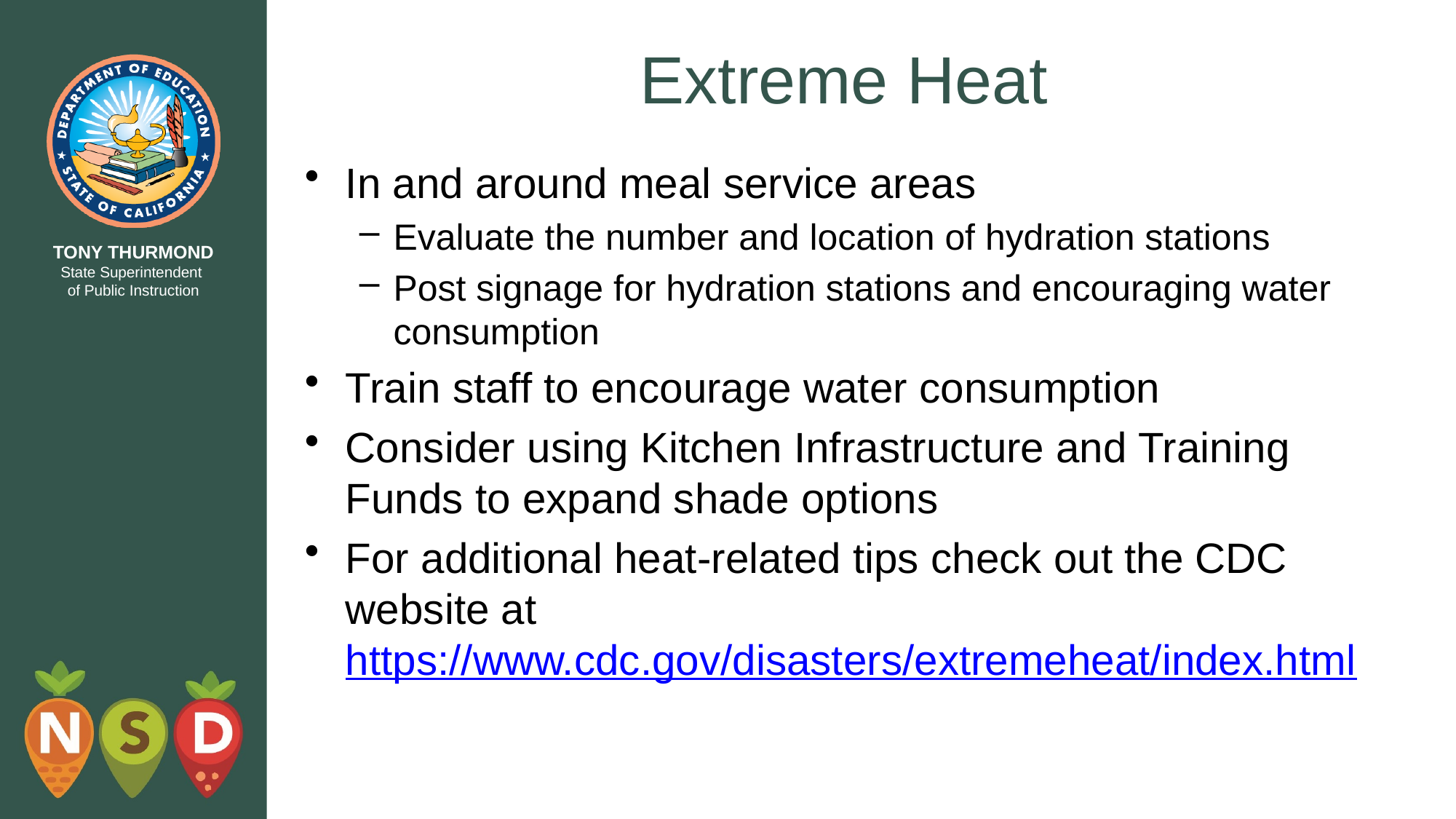

# Extreme Heat
In and around meal service areas
Evaluate the number and location of hydration stations
Post signage for hydration stations and encouraging water consumption
Train staff to encourage water consumption
Consider using Kitchen Infrastructure and Training Funds to expand shade options
For additional heat-related tips check out the CDC website at https://www.cdc.gov/disasters/extremeheat/index.html